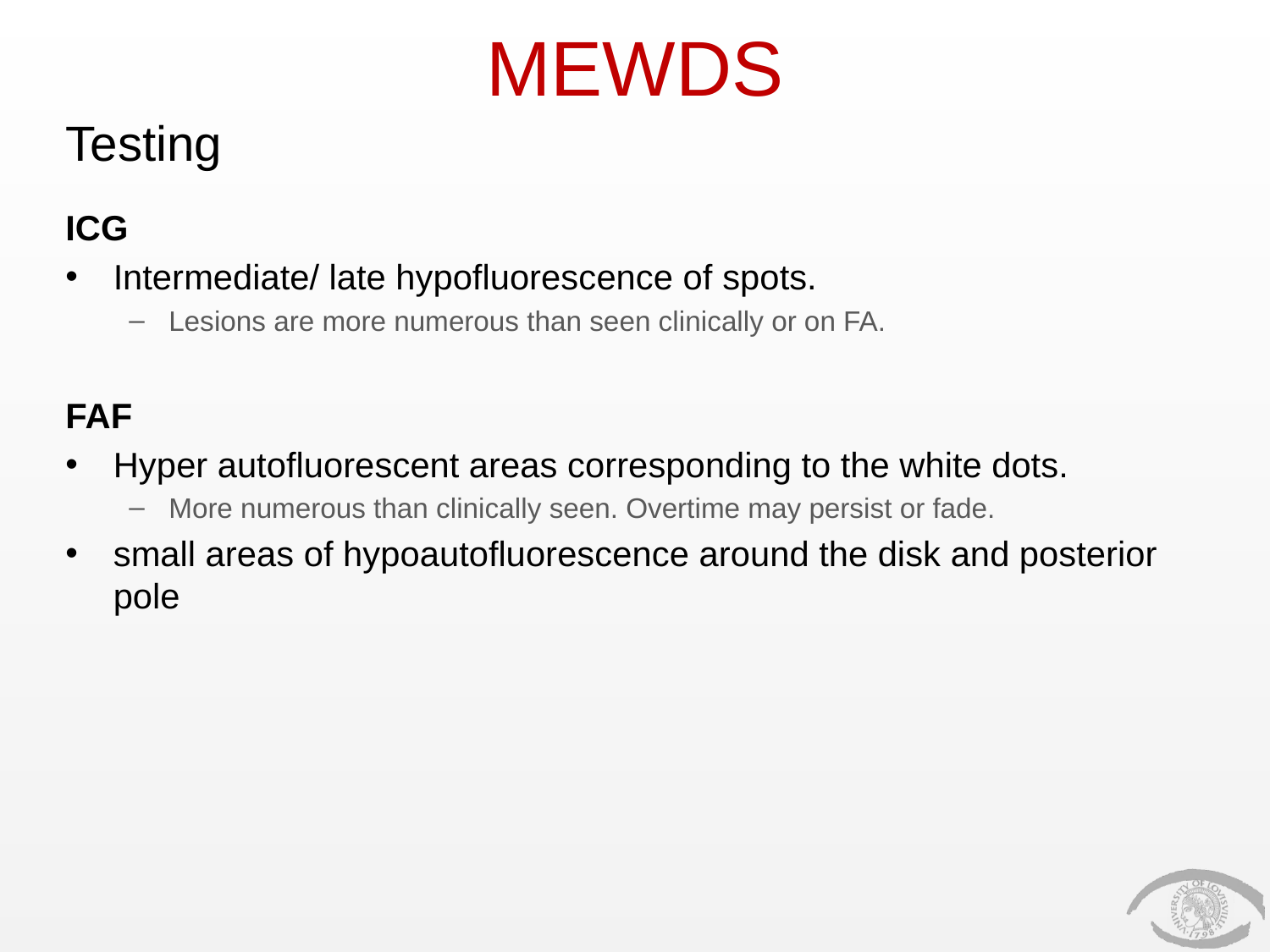

# MEWDS
Testing

ICG
Intermediate/ late hypofluorescence of spots.
Lesions are more numerous than seen clinically or on FA.

FAF
Hyper autofluorescent areas corresponding to the white dots.
More numerous than clinically seen. Overtime may persist or fade.
small areas of hypoautofluorescence around the disk and posterior pole